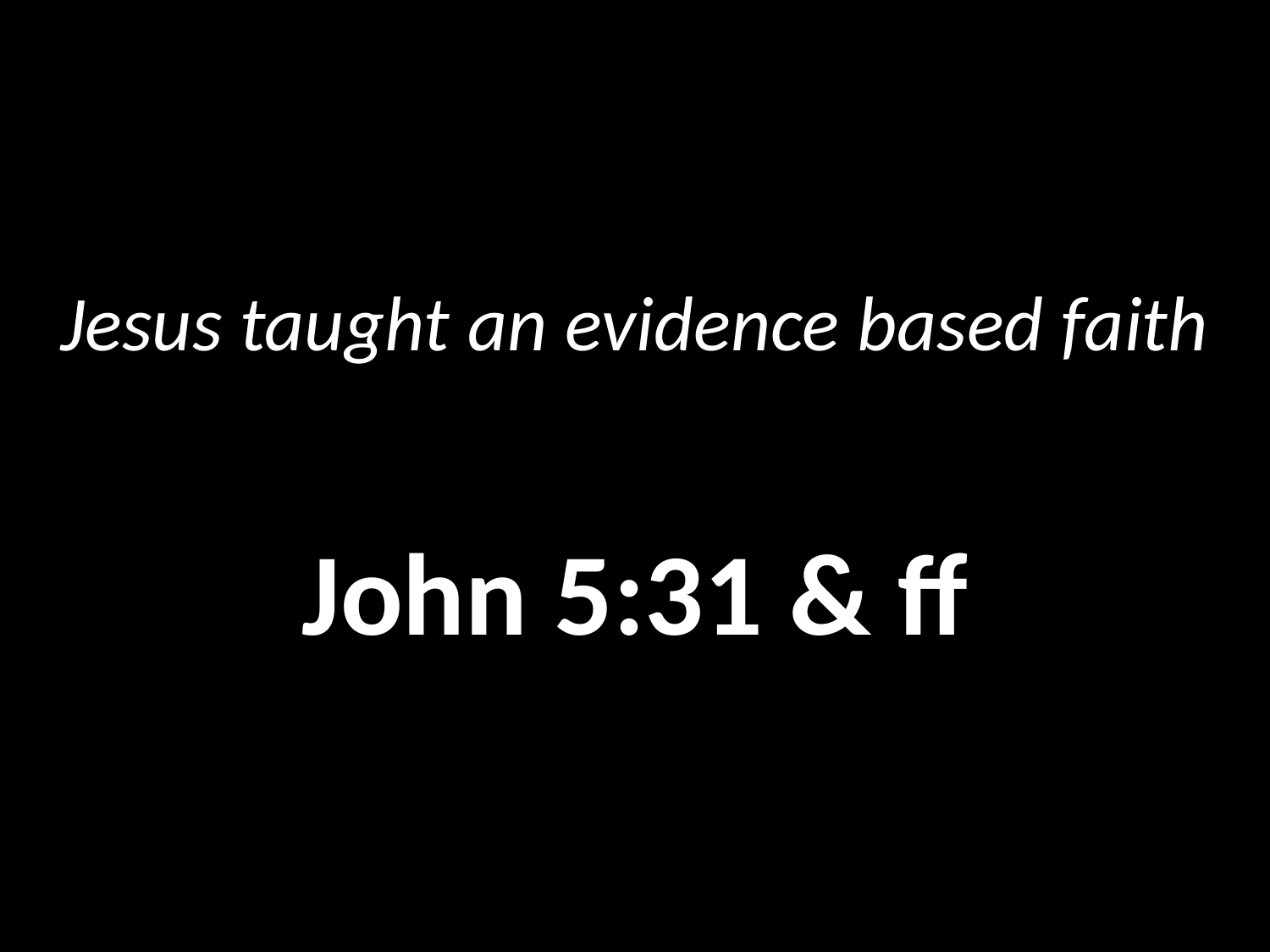

# Jesus taught an evidence based faith John 5:31 & ff